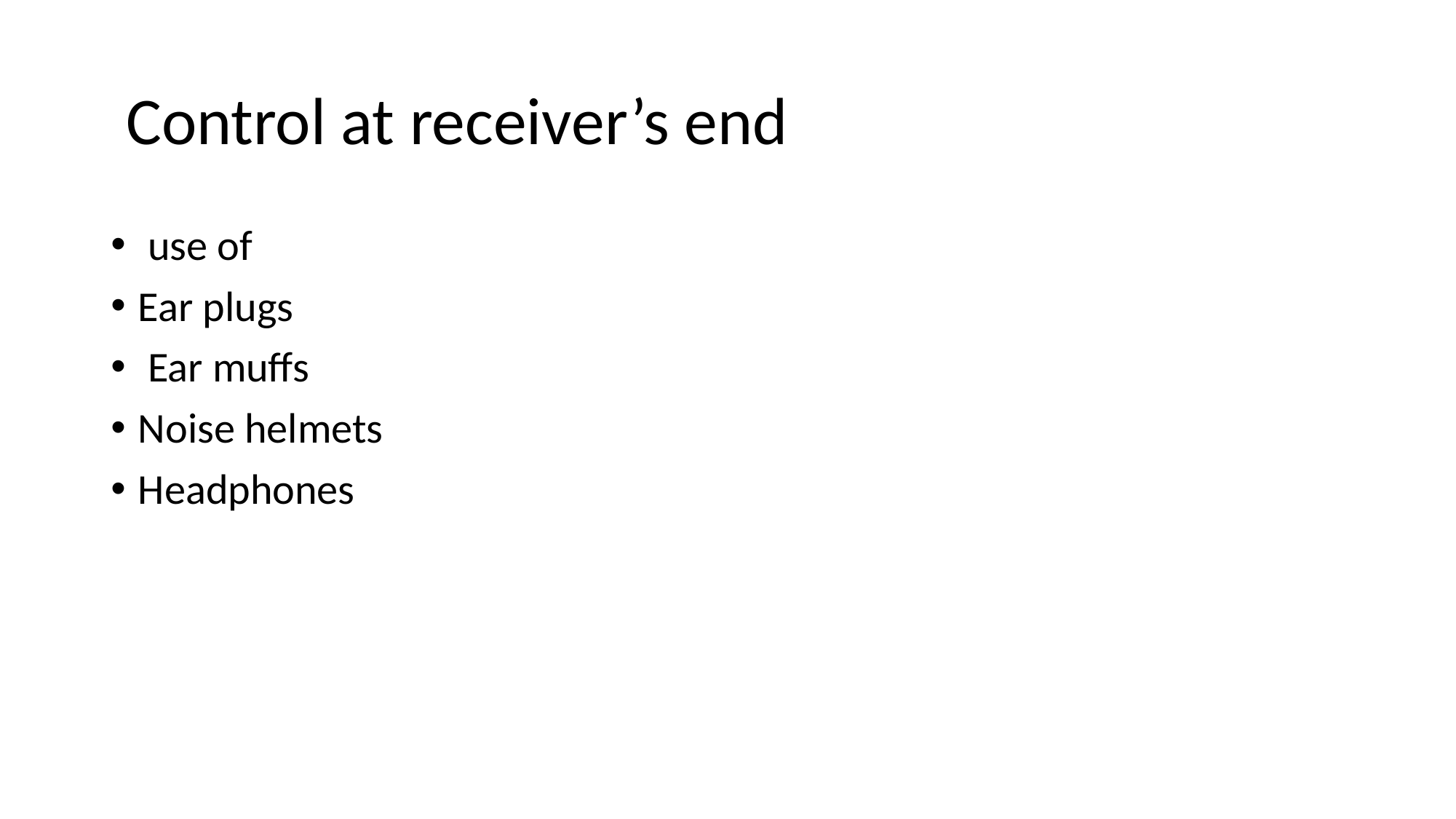

# Control at receiver’s end
 use of
Ear plugs
 Ear muffs
Noise helmets
Headphones